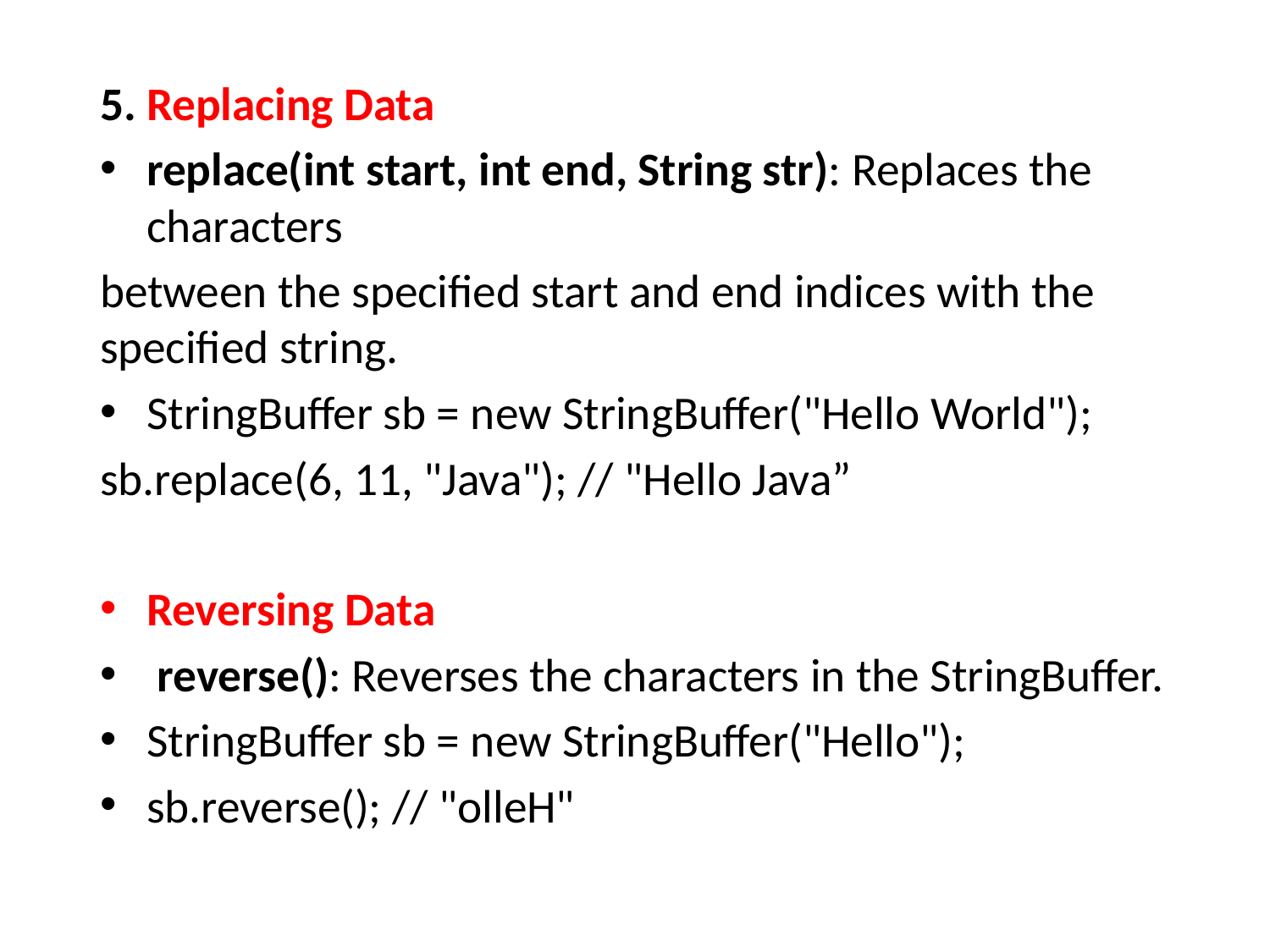

5. Replacing Data
replace(int start, int end, String str): Replaces the characters
between the specified start and end indices with the specified string.
StringBuffer sb = new StringBuffer("Hello World");
sb.replace(6, 11, "Java"); // "Hello Java”

Reversing Data
 reverse(): Reverses the characters in the StringBuffer.
StringBuffer sb = new StringBuffer("Hello");
sb.reverse(); // "olleH"